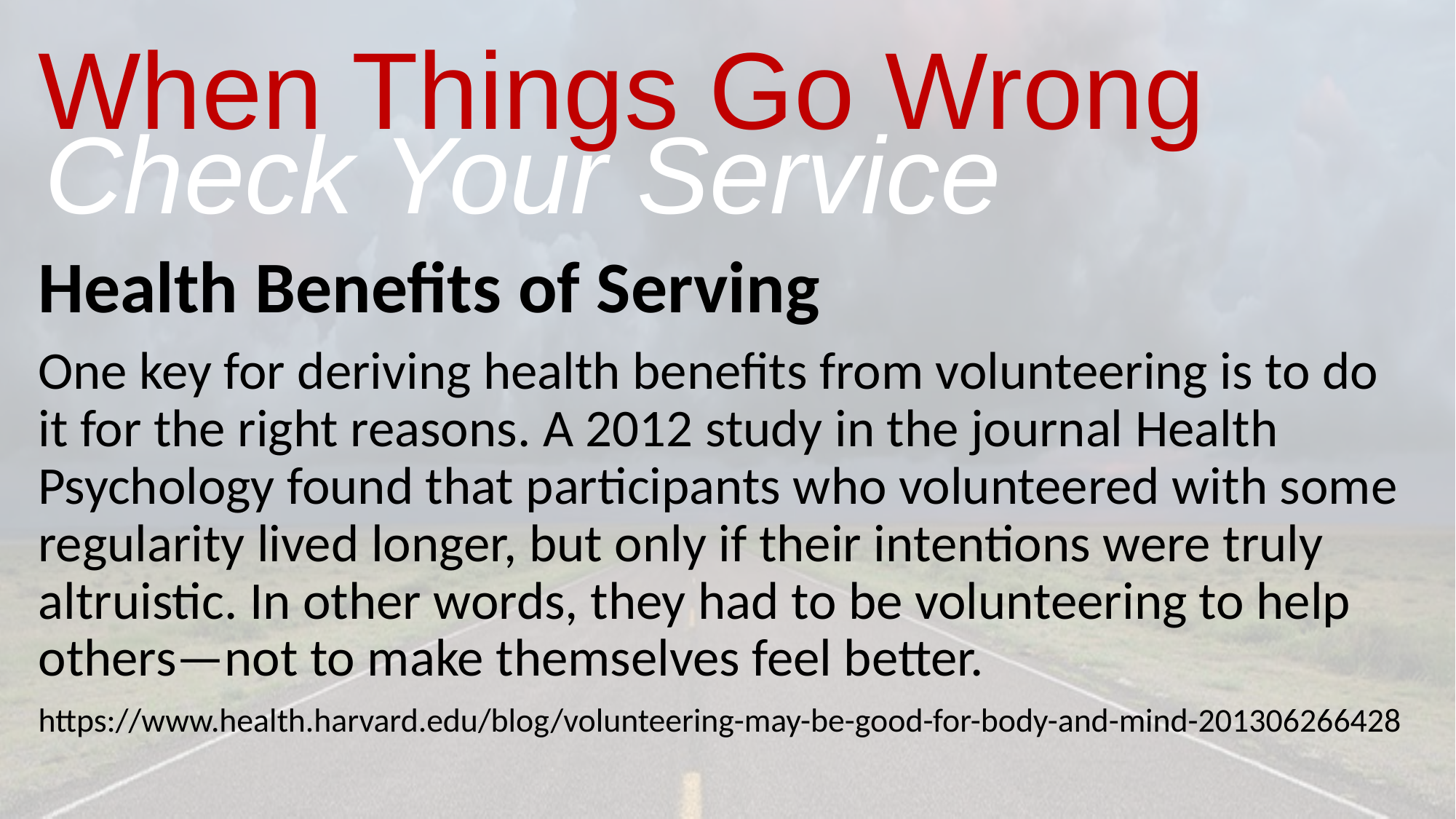

# When Things Go Wrong
Check Your Service
Health Benefits of Serving
One key for deriving health benefits from volunteering is to do it for the right reasons. A 2012 study in the journal Health Psychology found that participants who volunteered with some regularity lived longer, but only if their intentions were truly altruistic. In other words, they had to be volunteering to help others—not to make themselves feel better.
https://www.health.harvard.edu/blog/volunteering-may-be-good-for-body-and-mind-201306266428